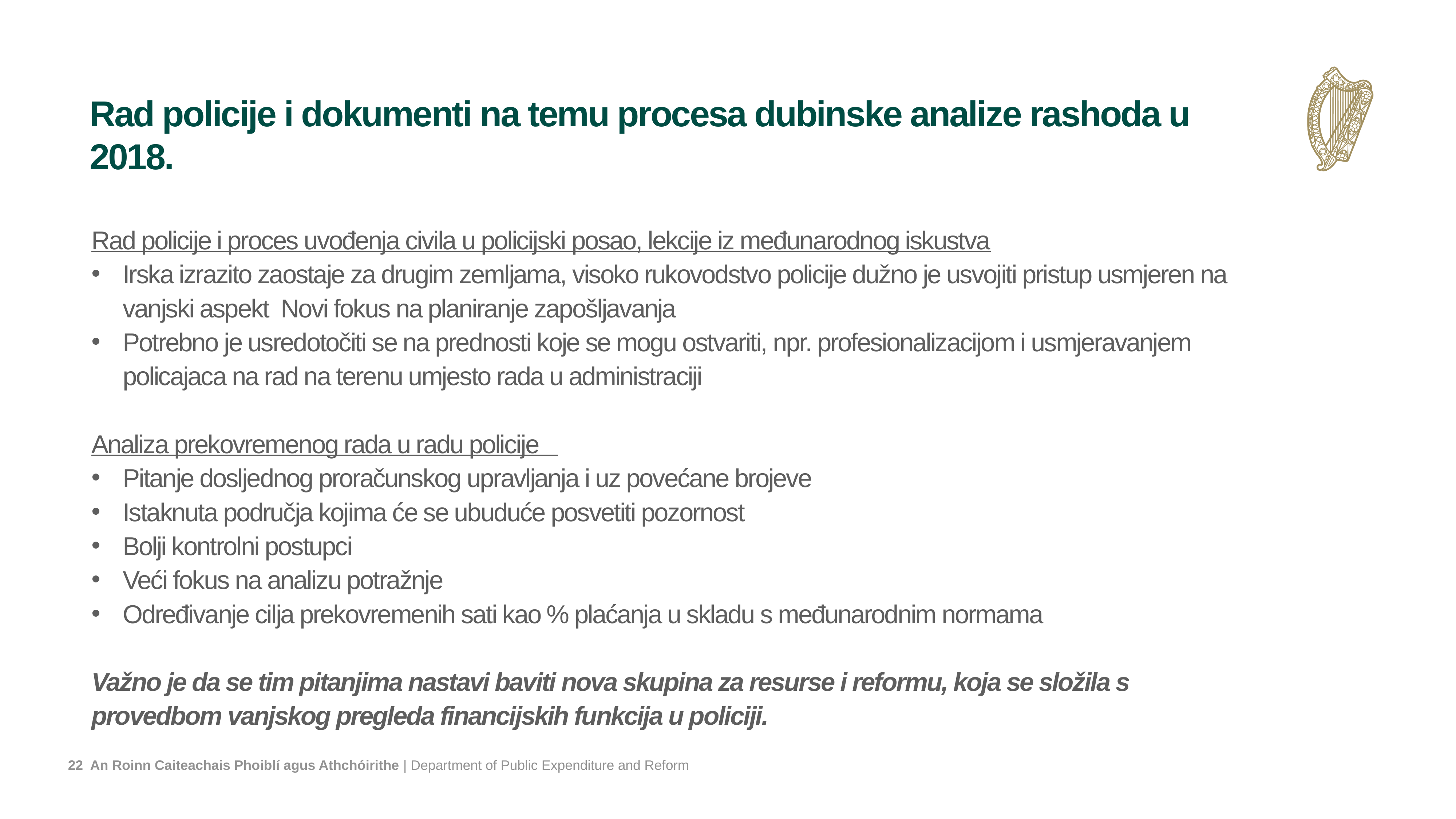

# Rad policije i dokumenti na temu procesa dubinske analize rashoda u 2018.
Rad policije i proces uvođenja civila u policijski posao, lekcije iz međunarodnog iskustva
Irska izrazito zaostaje za drugim zemljama, visoko rukovodstvo policije dužno je usvojiti pristup usmjeren na vanjski aspekt  Novi fokus na planiranje zapošljavanja
Potrebno je usredotočiti se na prednosti koje se mogu ostvariti, npr. profesionalizacijom i usmjeravanjem policajaca na rad na terenu umjesto rada u administraciji

Analiza prekovremenog rada u radu policije
Pitanje dosljednog proračunskog upravljanja i uz povećane brojeve
Istaknuta područja kojima će se ubuduće posvetiti pozornost
Bolji kontrolni postupci
Veći fokus na analizu potražnje
Određivanje cilja prekovremenih sati kao % plaćanja u skladu s međunarodnim normama

Važno je da se tim pitanjima nastavi baviti nova skupina za resurse i reformu, koja se složila s provedbom vanjskog pregleda financijskih funkcija u policiji.